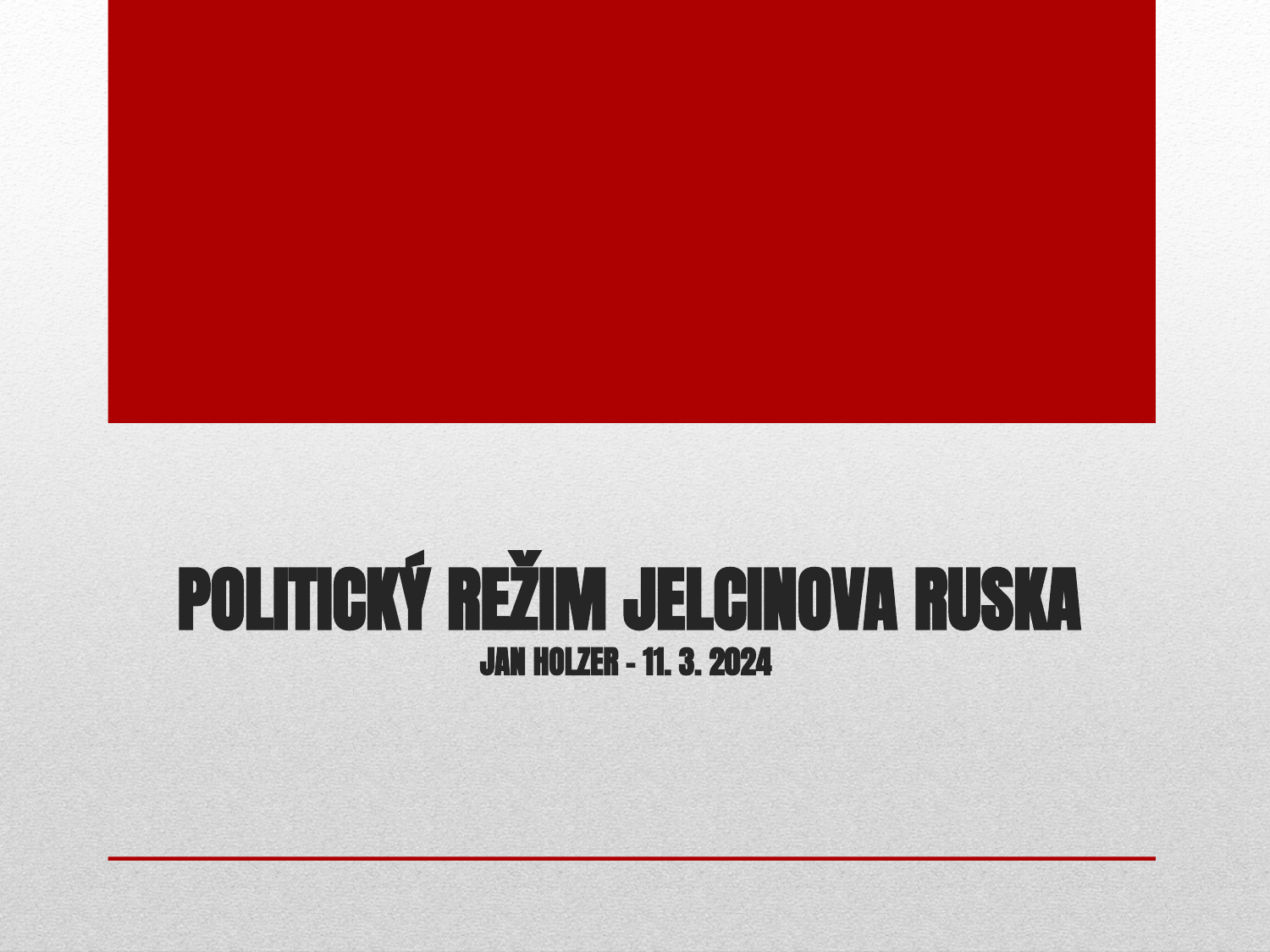

# POLITICKÝ REŽIM Jelcinova RuskA Jan Holzer – 11. 3. 2024